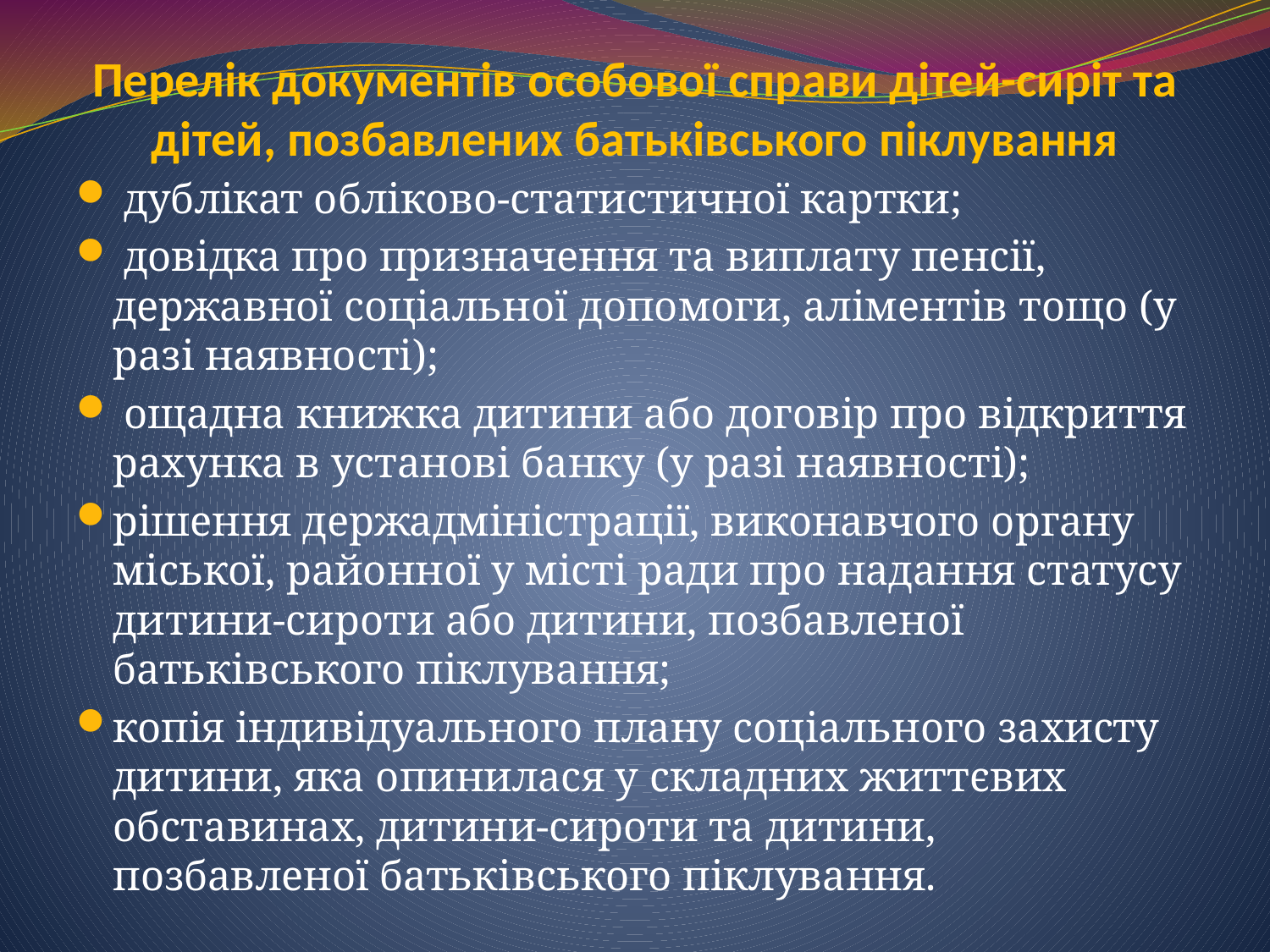

# Перелік документів особової справи дітей-сиріт та дітей, позбавлених батьківського піклування
 дублікат обліково-статистичної картки;
 довідка про призначення та виплату пенсії, державної соціальної допомоги, аліментів тощо (у разі наявності);
 ощадна книжка дитини або договір про відкриття рахунка в установі банку (у разі наявності);
рішення держадміністрації, виконавчого органу міської, районної у місті ради про надання статусу дитини-сироти або дитини, позбавленої батьківського піклування;
копія індивідуального плану соціального захисту дитини, яка опинилася у складних життєвих обставинах, дитини-сироти та дитини, позбавленої батьківського піклування.